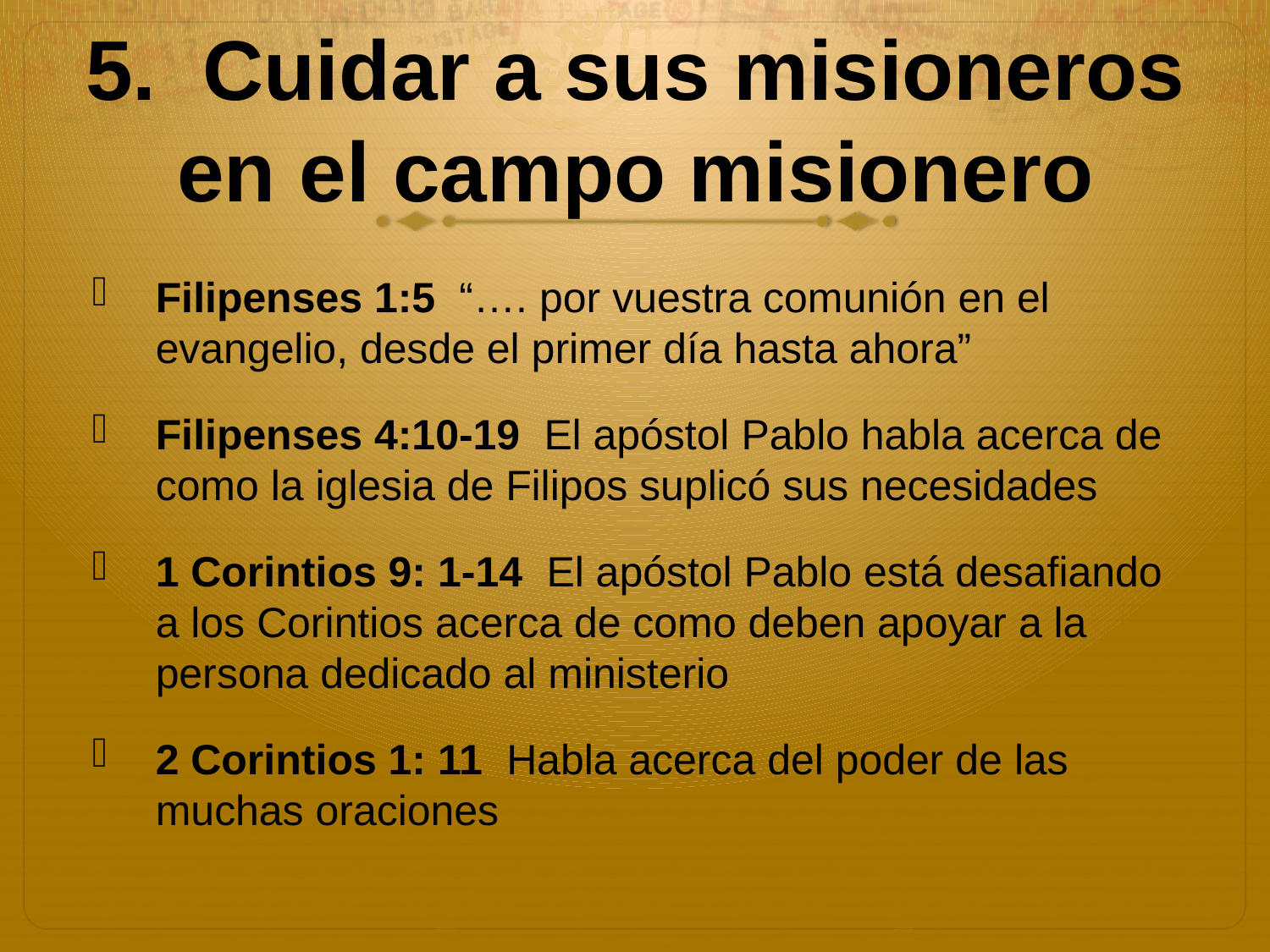

# 5.  Cuidar a sus misioneros en el campo misionero
Filipenses 1:5  “…. por vuestra comunión en el evangelio, desde el primer día hasta ahora”
Filipenses 4:10-19  El apóstol Pablo habla acerca de como la iglesia de Filipos suplicó sus necesidades
1 Corintios 9: 1-14  El apóstol Pablo está desafiando a los Corintios acerca de como deben apoyar a la persona dedicado al ministerio
2 Corintios 1: 11  Habla acerca del poder de las muchas oraciones